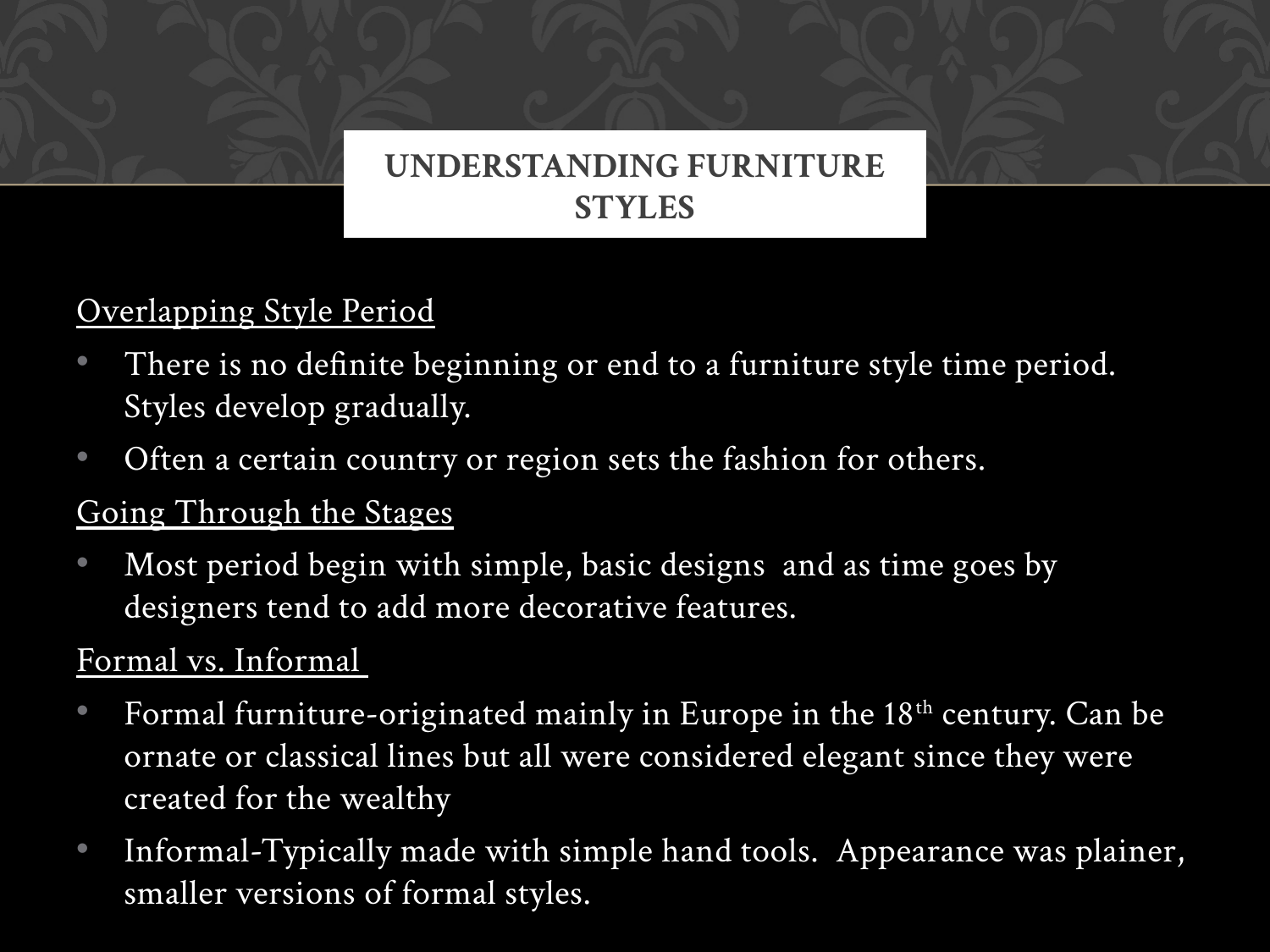

# Understanding Furniture Styles
Overlapping Style Period
There is no definite beginning or end to a furniture style time period. Styles develop gradually.
Often a certain country or region sets the fashion for others.
Going Through the Stages
Most period begin with simple, basic designs  and as time goes by designers tend to add more decorative features.
Formal vs. Informal
Formal furniture-originated mainly in Europe in the 18th century. Can be ornate or classical lines but all were considered elegant since they were created for the wealthy
Informal-Typically made with simple hand tools.  Appearance was plainer, smaller versions of formal styles.